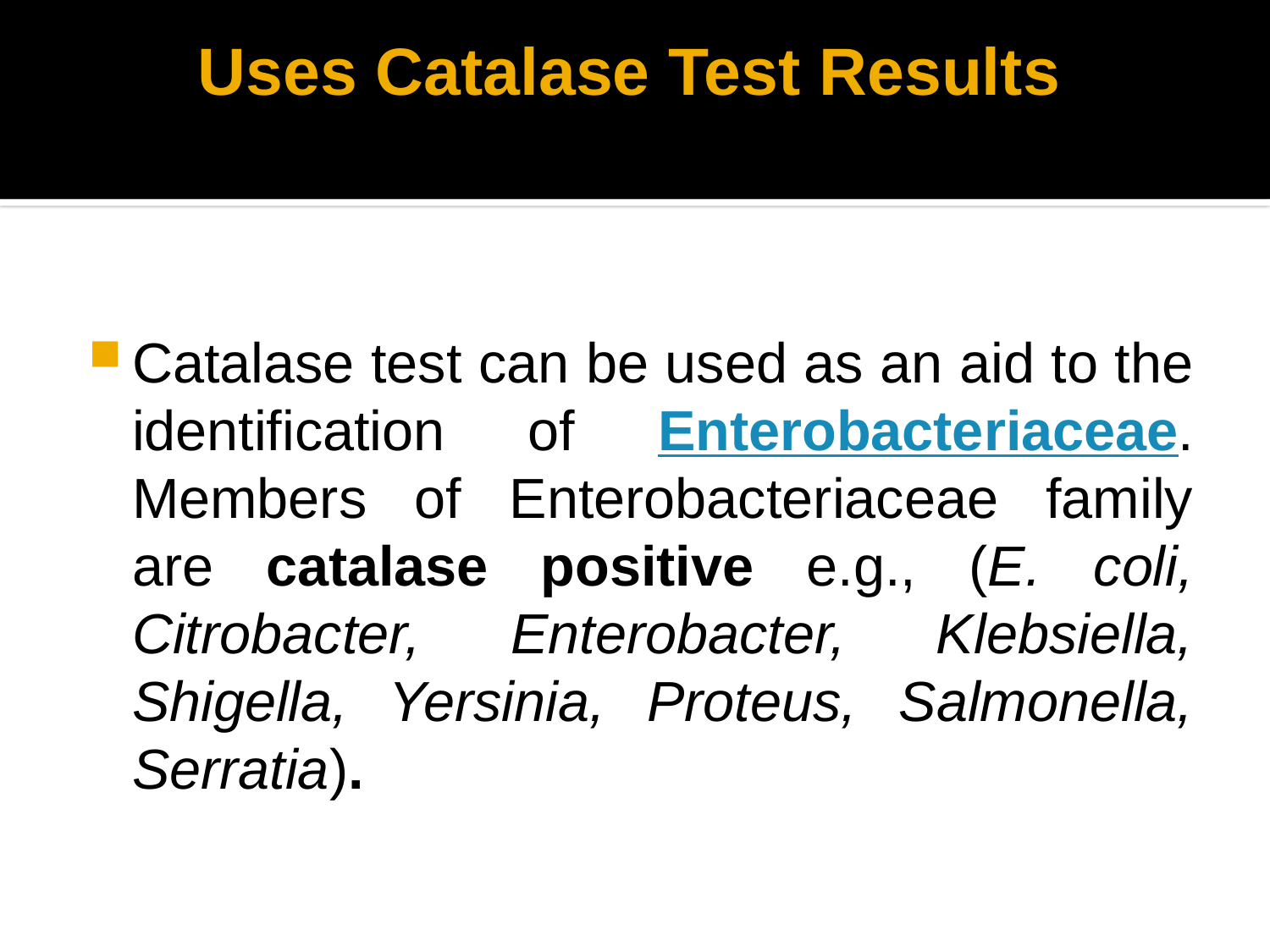

# Uses Catalase Test Results

Catalase test can be used as an aid to the identification of Enterobacteriaceae. Members of Enterobacteriaceae family are catalase positive e.g., (E. coli, Citrobacter, Enterobacter, Klebsiella, Shigella, Yersinia, Proteus, Salmonella, Serratia).